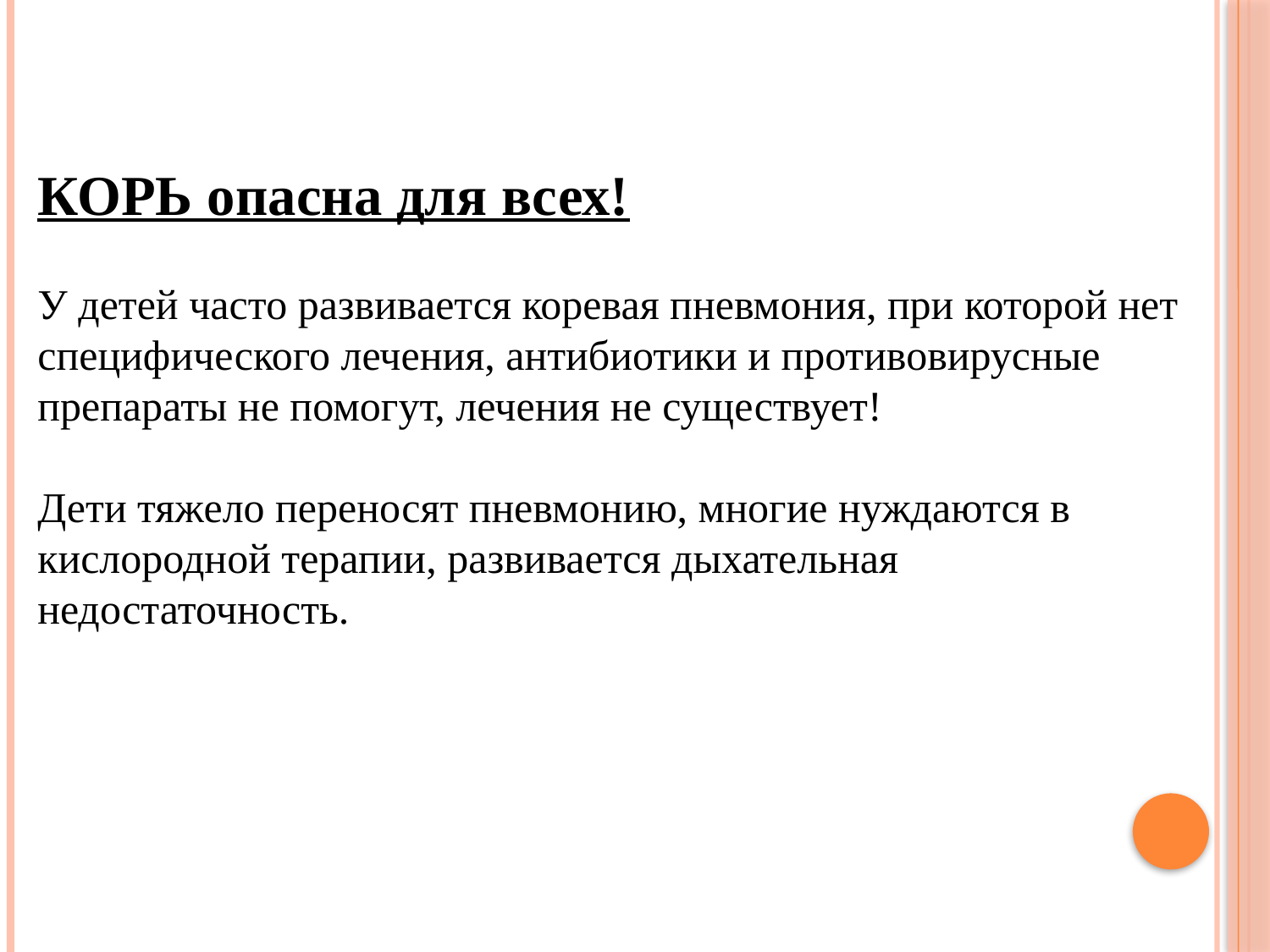

КОРЬ опасна для всех!

У детей часто развивается коревая пневмония, при которой нет специфического лечения, антибиотики и противовирусные препараты не помогут, лечения не существует!

Дети тяжело переносят пневмонию, многие нуждаются в кислородной терапии, развивается дыхательная недостаточность.